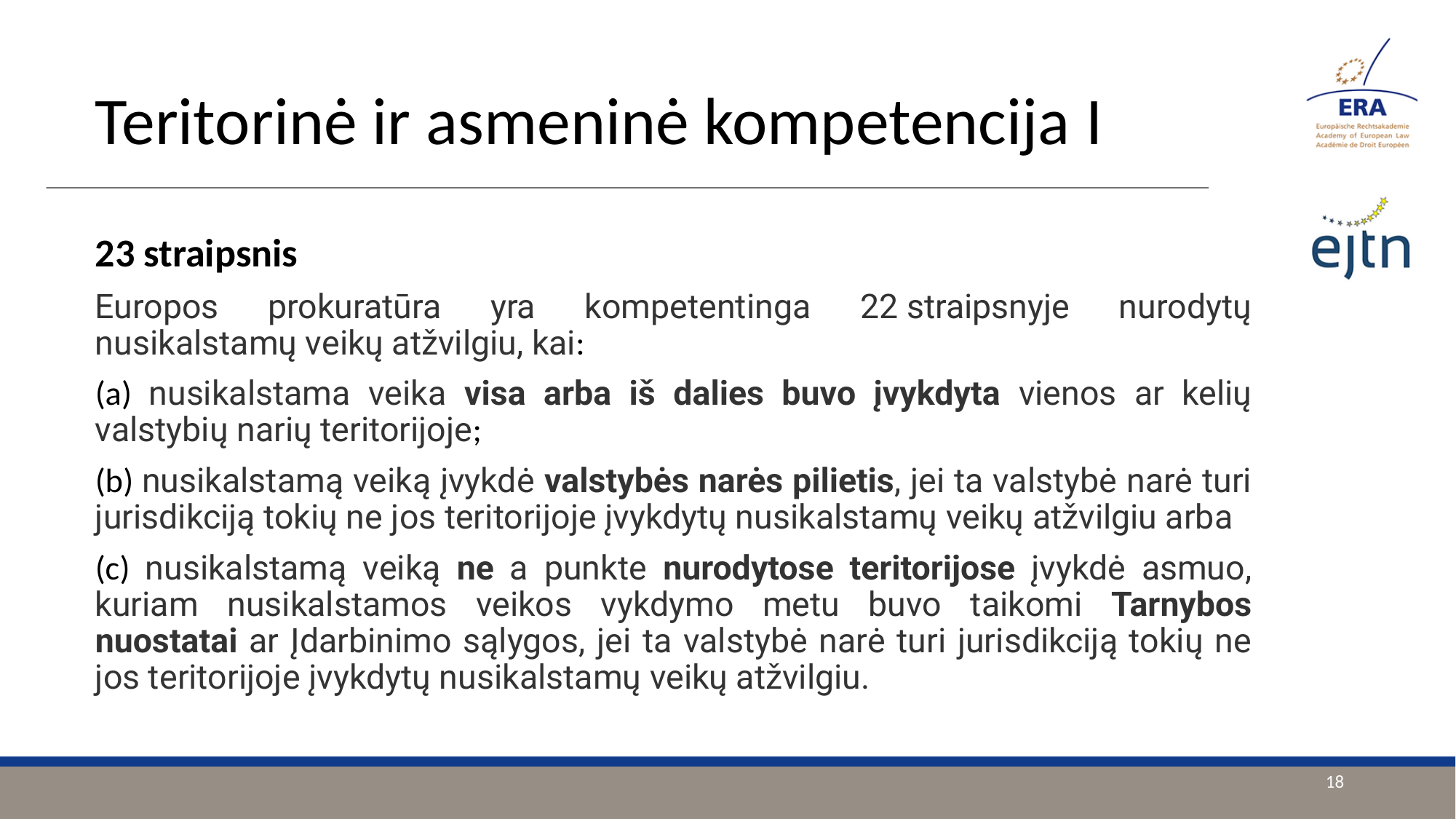

# Teritorinė ir asmeninė kompetencija I
23 straipsnis
Europos prokuratūra yra kompetentinga 22 straipsnyje nurodytų nusikalstamų veikų atžvilgiu, kai:
(a) nusikalstama veika visa arba iš dalies buvo įvykdyta vienos ar kelių valstybių narių teritorijoje;
(b) nusikalstamą veiką įvykdė valstybės narės pilietis, jei ta valstybė narė turi jurisdikciją tokių ne jos teritorijoje įvykdytų nusikalstamų veikų atžvilgiu arba
(c) nusikalstamą veiką ne a punkte nurodytose teritorijose įvykdė asmuo, kuriam nusikalstamos veikos vykdymo metu buvo taikomi Tarnybos nuostatai ar Įdarbinimo sąlygos, jei ta valstybė narė turi jurisdikciją tokių ne jos teritorijoje įvykdytų nusikalstamų veikų atžvilgiu.

18